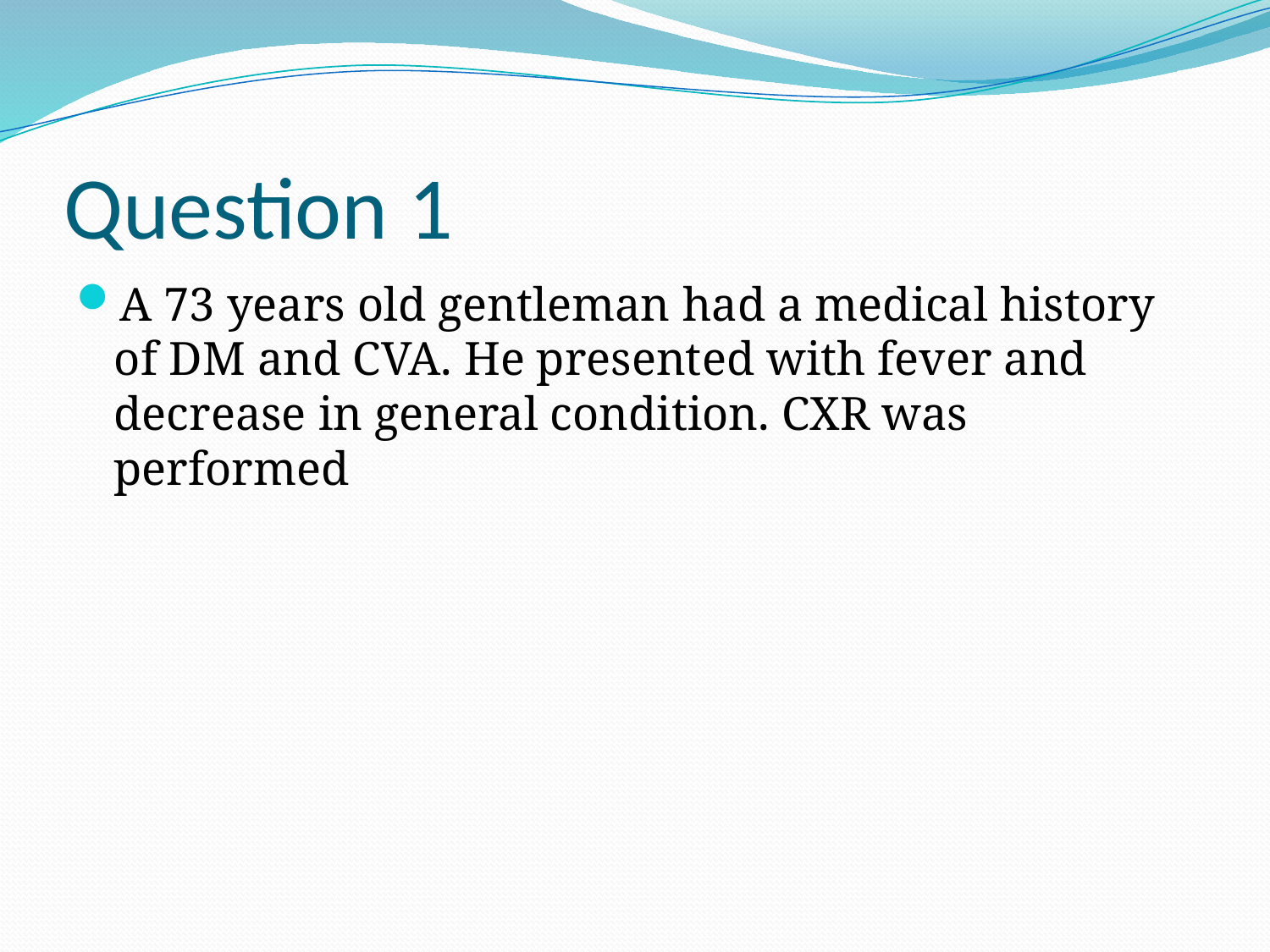

# Question 1
A 73 years old gentleman had a medical history of DM and CVA. He presented with fever and decrease in general condition. CXR was performed